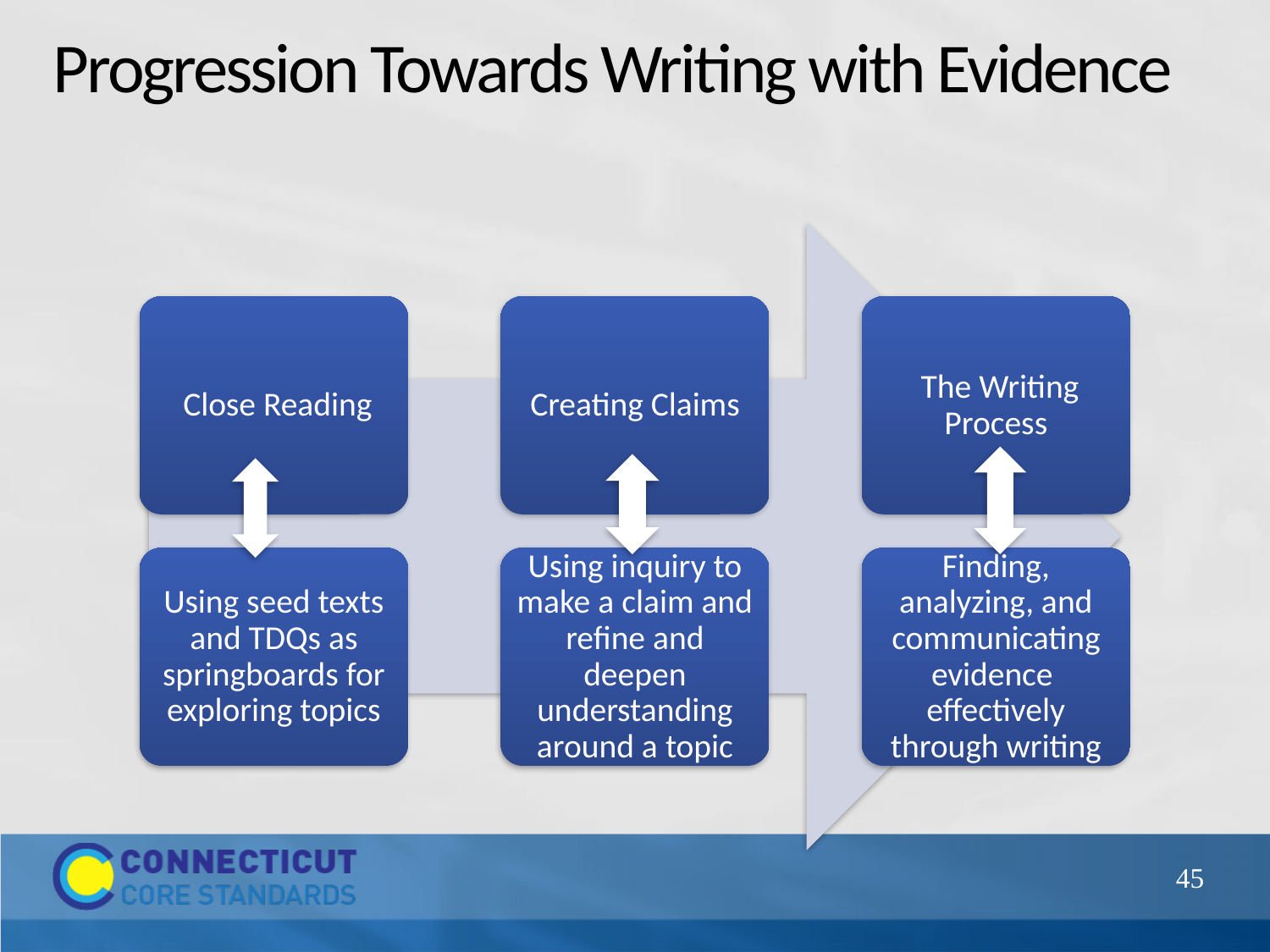

# Progression Towards Writing with Evidence

 Close Reading

Creating Claims

 The Writing Process

Using seed texts and TDQs as springboards for exploring topics

Using inquiry to make a claim and refine and deepen understanding around a topic

Finding, analyzing, and communicating evidence  effectively through writing

45